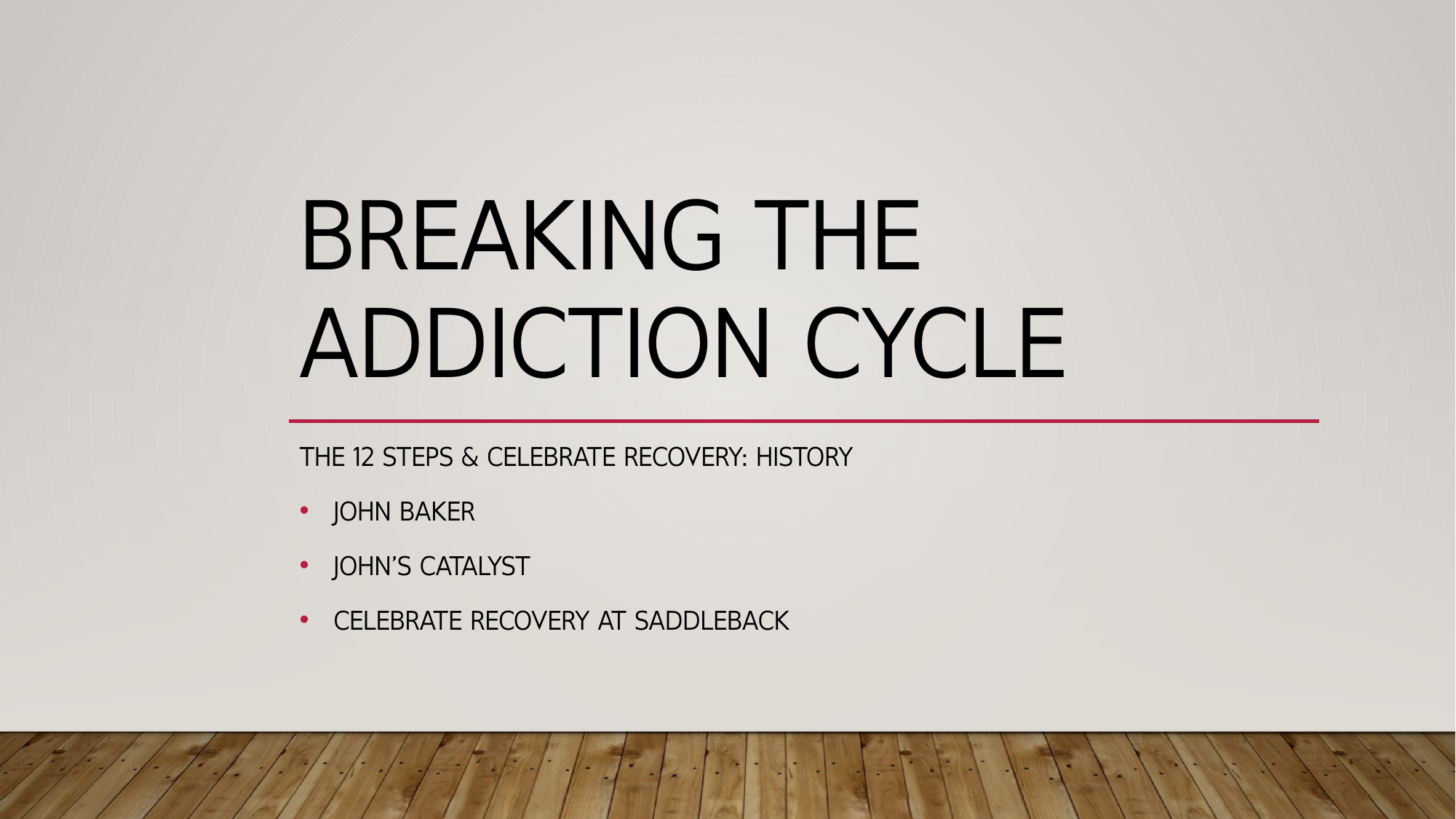

# BREAKING THE ADDICTION CYCLE
THE 12 STEPS & Celebrate recovery: History
John baker
john’s catalyst
Celebrate recovery at saddleback